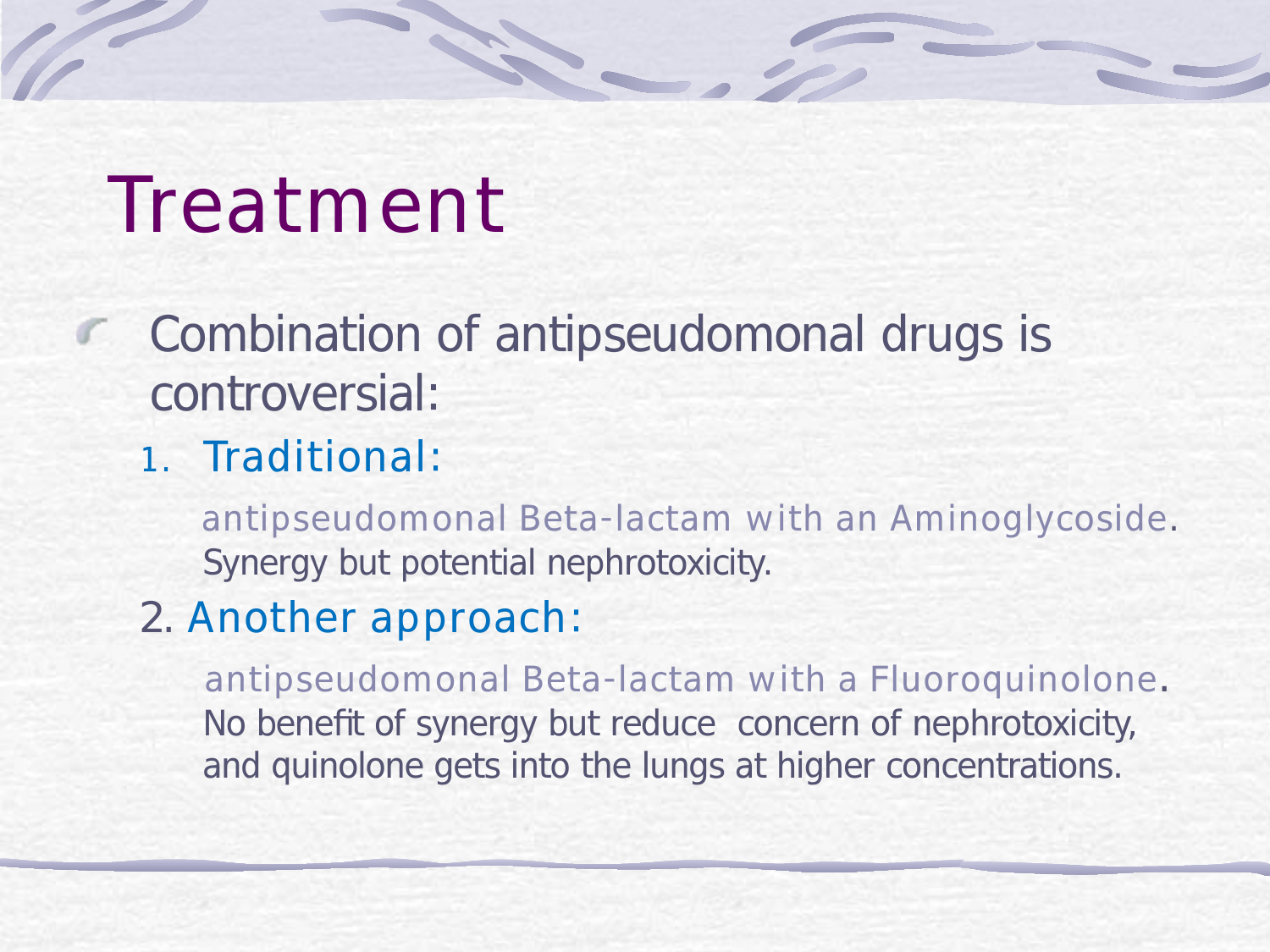

# Treatment
Combination of antipseudomonal drugs is controversial:
Traditional:
     antipseudomonal Beta-lactam with an Aminoglycoside. Synergy but potential nephrotoxicity.
2. Another approach:
     antipseudomonal Beta-lactam with a Fluoroquinolone. No benefit of synergy but reduce  concern of nephrotoxicity, and quinolone gets into the lungs at higher concentrations.